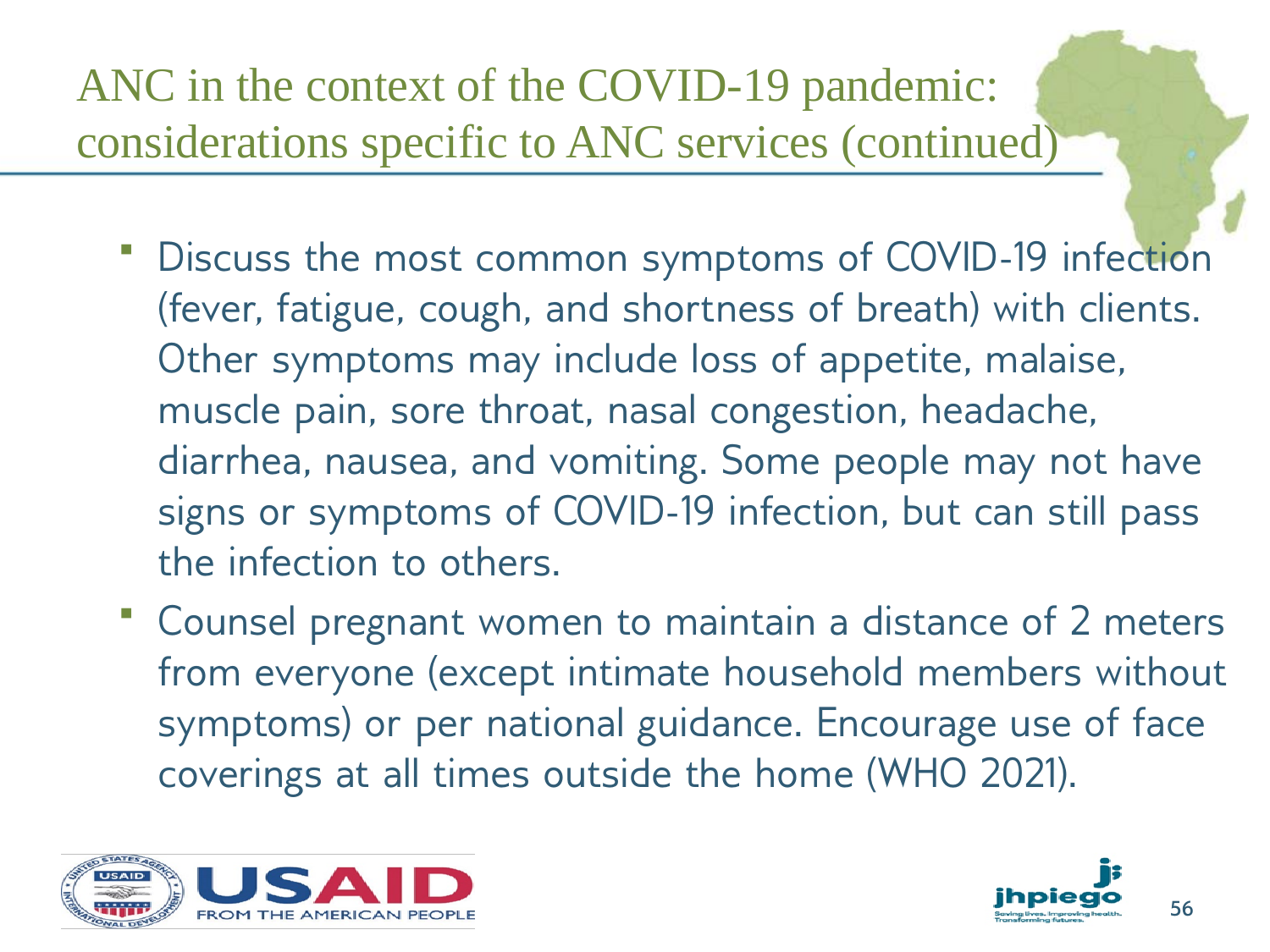

# ANC in the context of the COVID-19 pandemic:  considerations specific to ANC services (continued)
Discuss the most common symptoms of COVID-19 infection (fever, fatigue, cough, and shortness of breath) with clients. Other symptoms may include loss of appetite, malaise, muscle pain, sore throat, nasal congestion, headache, diarrhea, nausea, and vomiting. Some people may not have signs or symptoms of COVID-19 infection, but can still pass the infection to others.
Counsel pregnant women to maintain a distance of 2 meters from everyone (except intimate household members without symptoms) or per national guidance. Encourage use of face coverings at all times outside the home (WHO 2021).

56